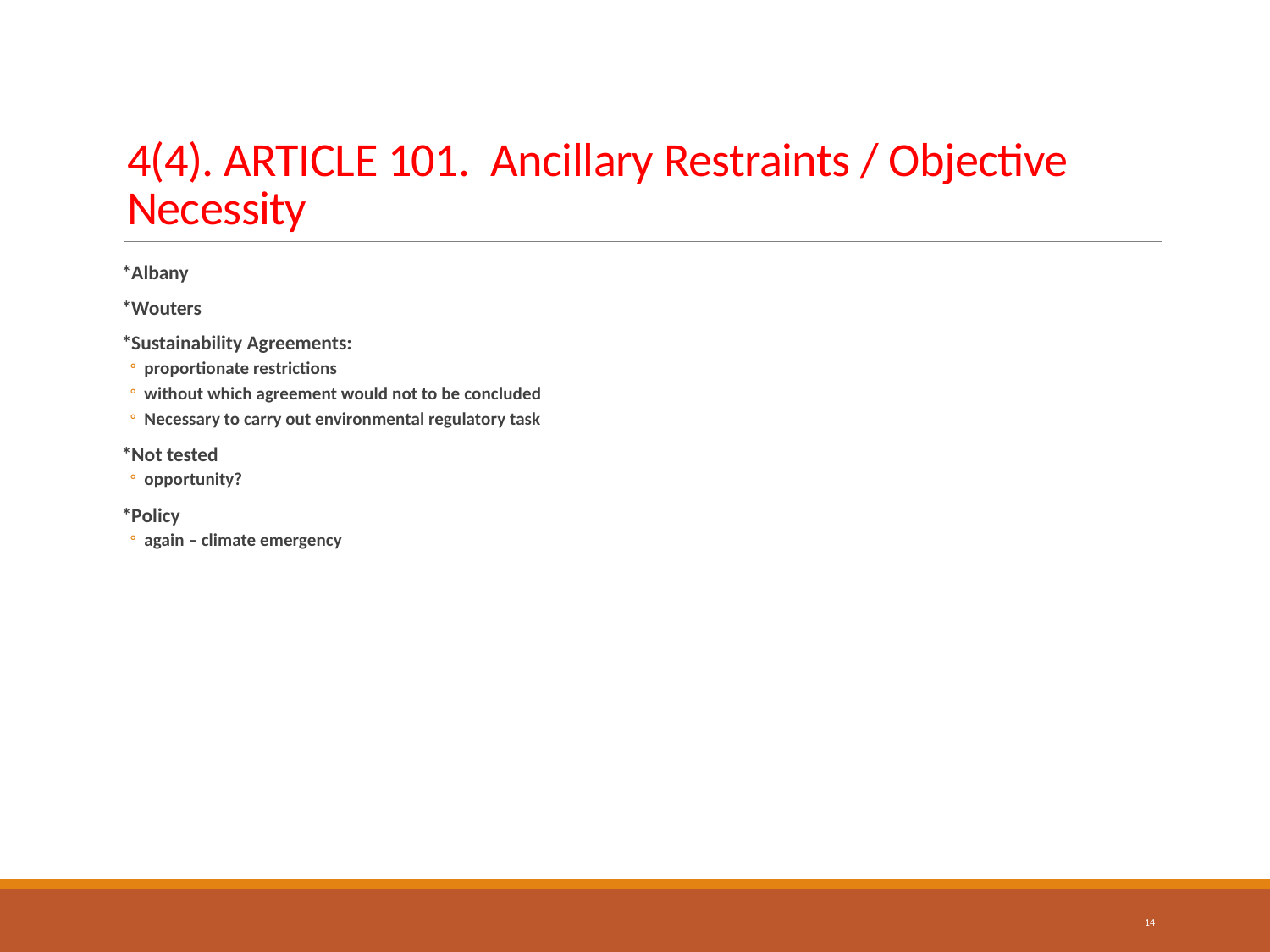

# 4(4). ARTICLE 101.  Ancillary Restraints / Objective Necessity
*Albany
*Wouters
*Sustainability Agreements:
proportionate restrictions
without which agreement would not to be concluded
Necessary to carry out environmental regulatory task
*Not tested
opportunity?
*Policy
again – climate emergency
14